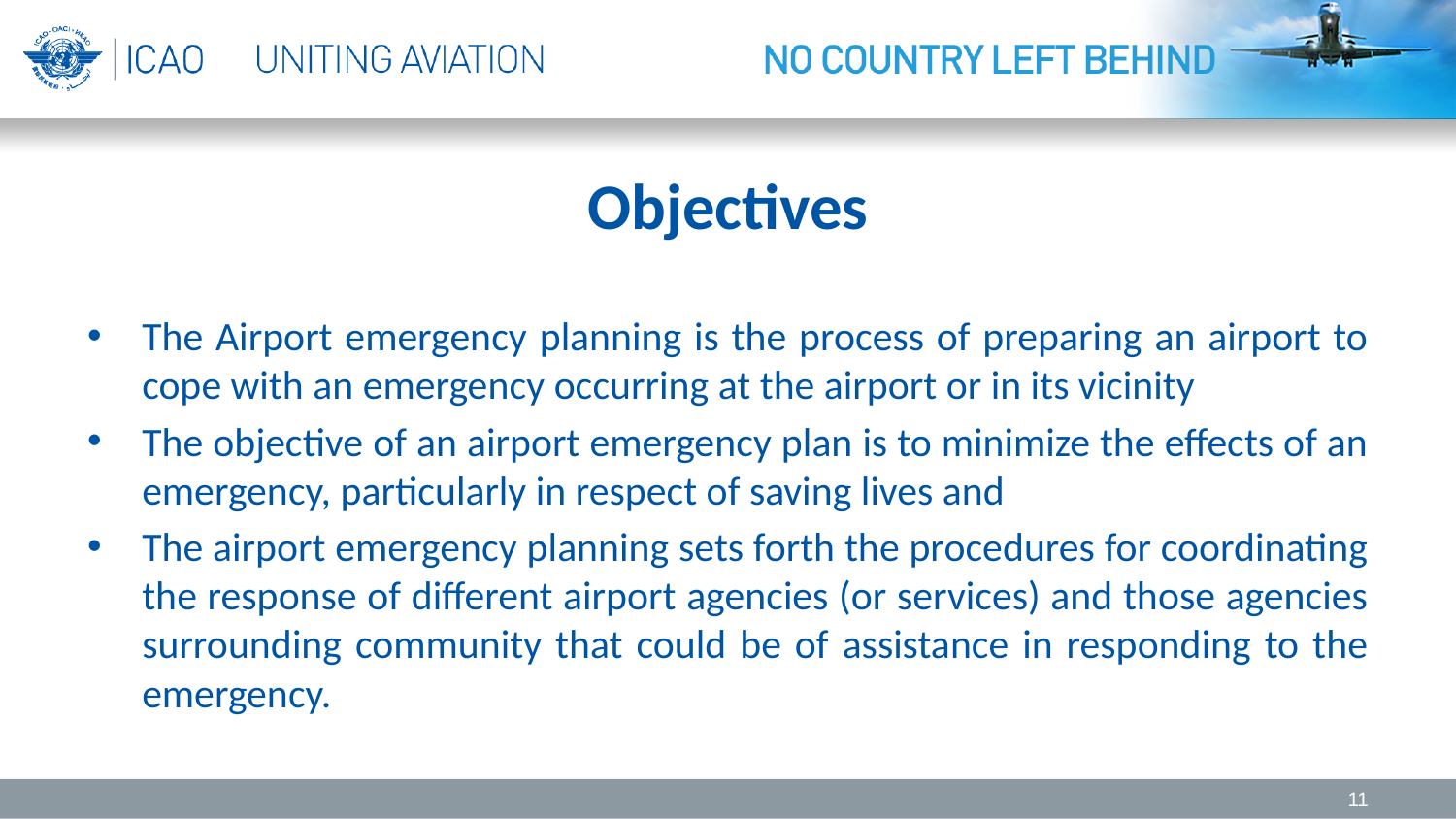

# Objectives
The Airport emergency planning is the process of preparing an airport to cope with an emergency occurring at the airport or in its vicinity
The objective of an airport emergency plan is to minimize the effects of an emergency, particularly in respect of saving lives and
The airport emergency planning sets forth the procedures for coordinating the response of different airport agencies (or services) and those agencies surrounding community that could be of assistance in responding to the emergency.
11